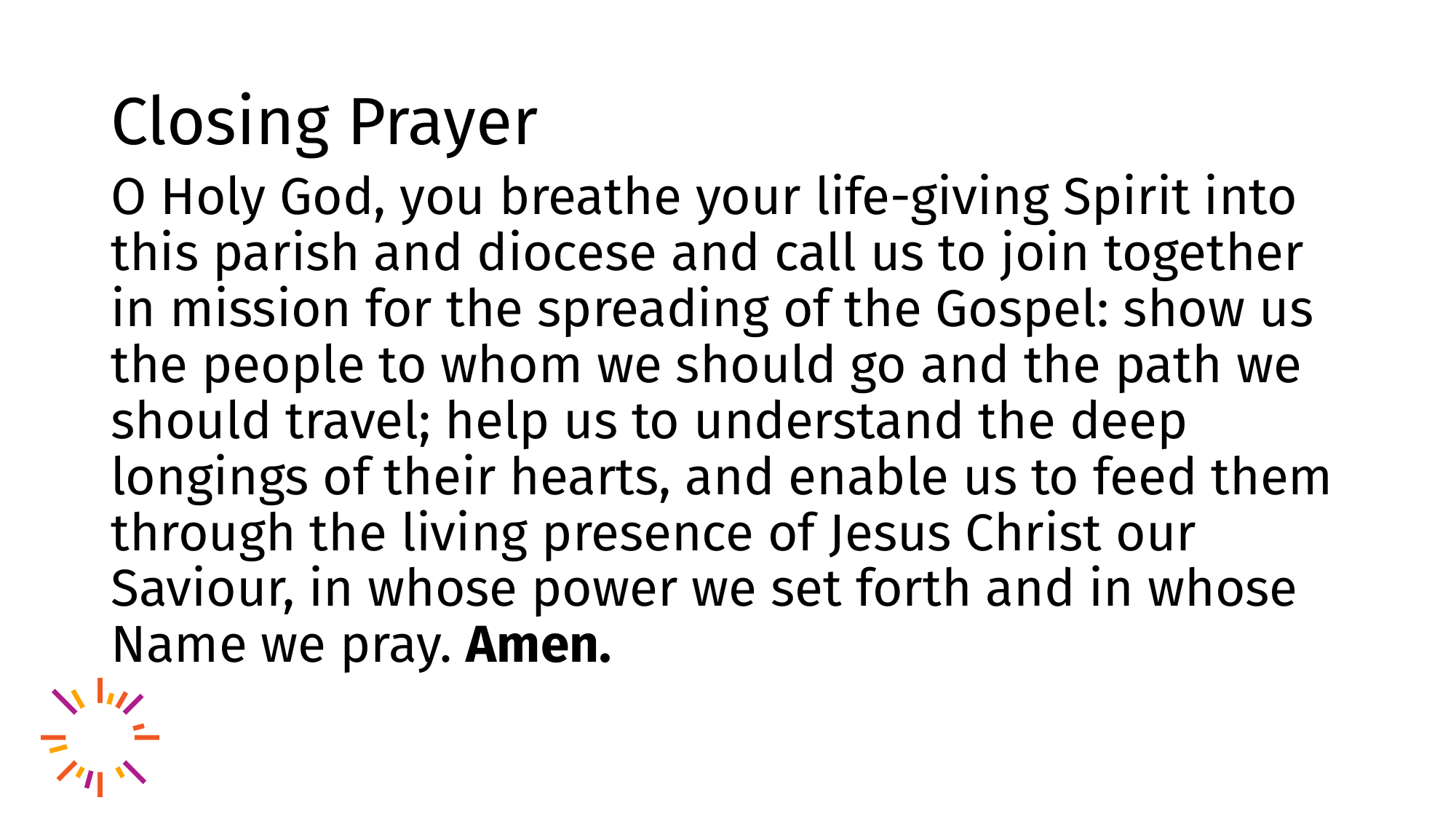

# Closing Prayer
O Holy God, you breathe your life-giving Spirit into this parish and diocese and call us to join together in mission for the spreading of the Gospel: show us the people to whom we should go and the path we should travel; help us to understand the deep longings of their hearts, and enable us to feed them through the living presence of Jesus Christ our Saviour, in whose power we set forth and in whose Name we pray. Amen.